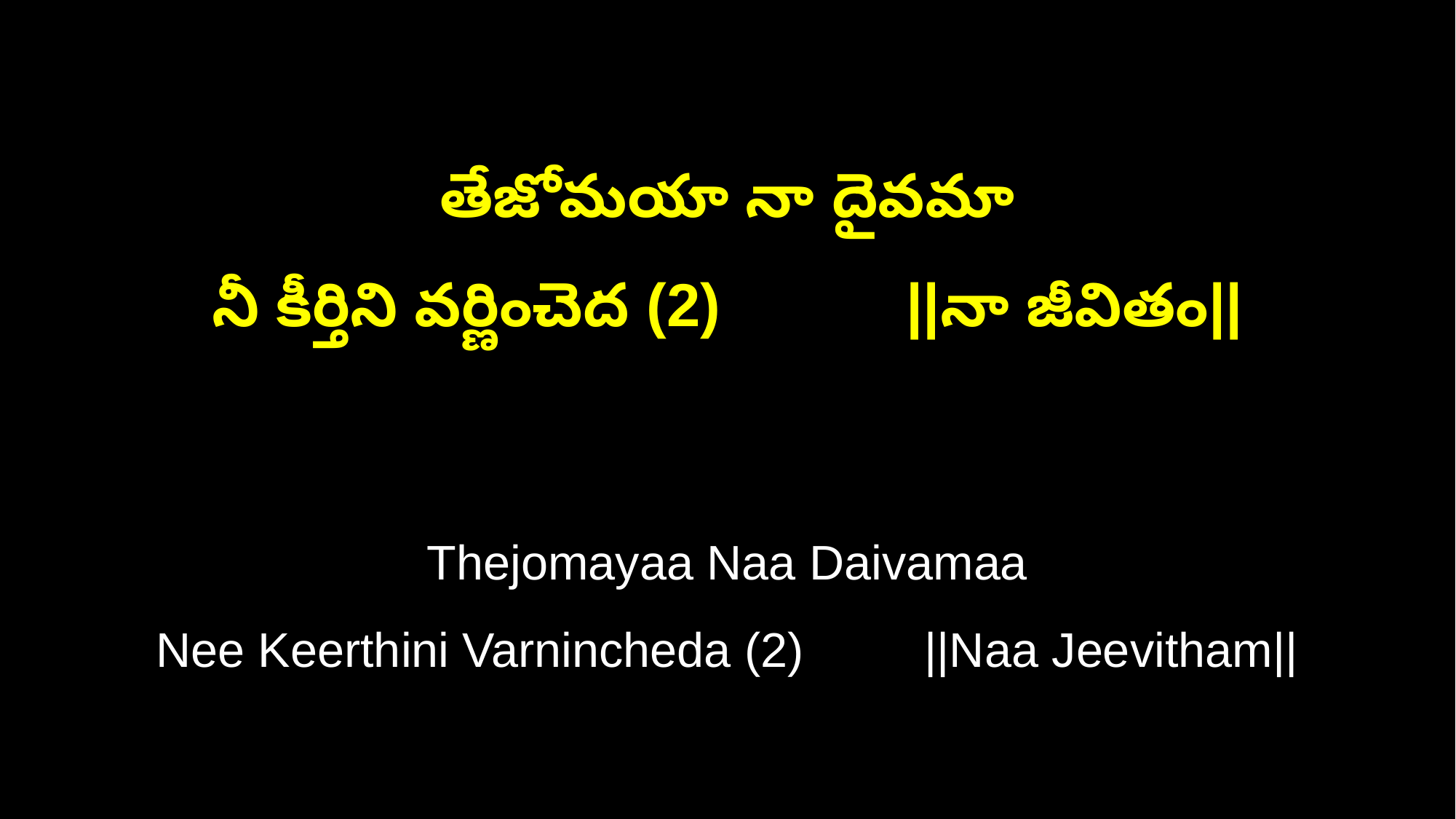

తేజోమయా నా దైవమా
నీ కీర్తిని వర్ణించెద (2)           ||నా జీవితం||
Thejomayaa Naa Daivamaa
Nee Keerthini Varnincheda (2)         ||Naa Jeevitham||